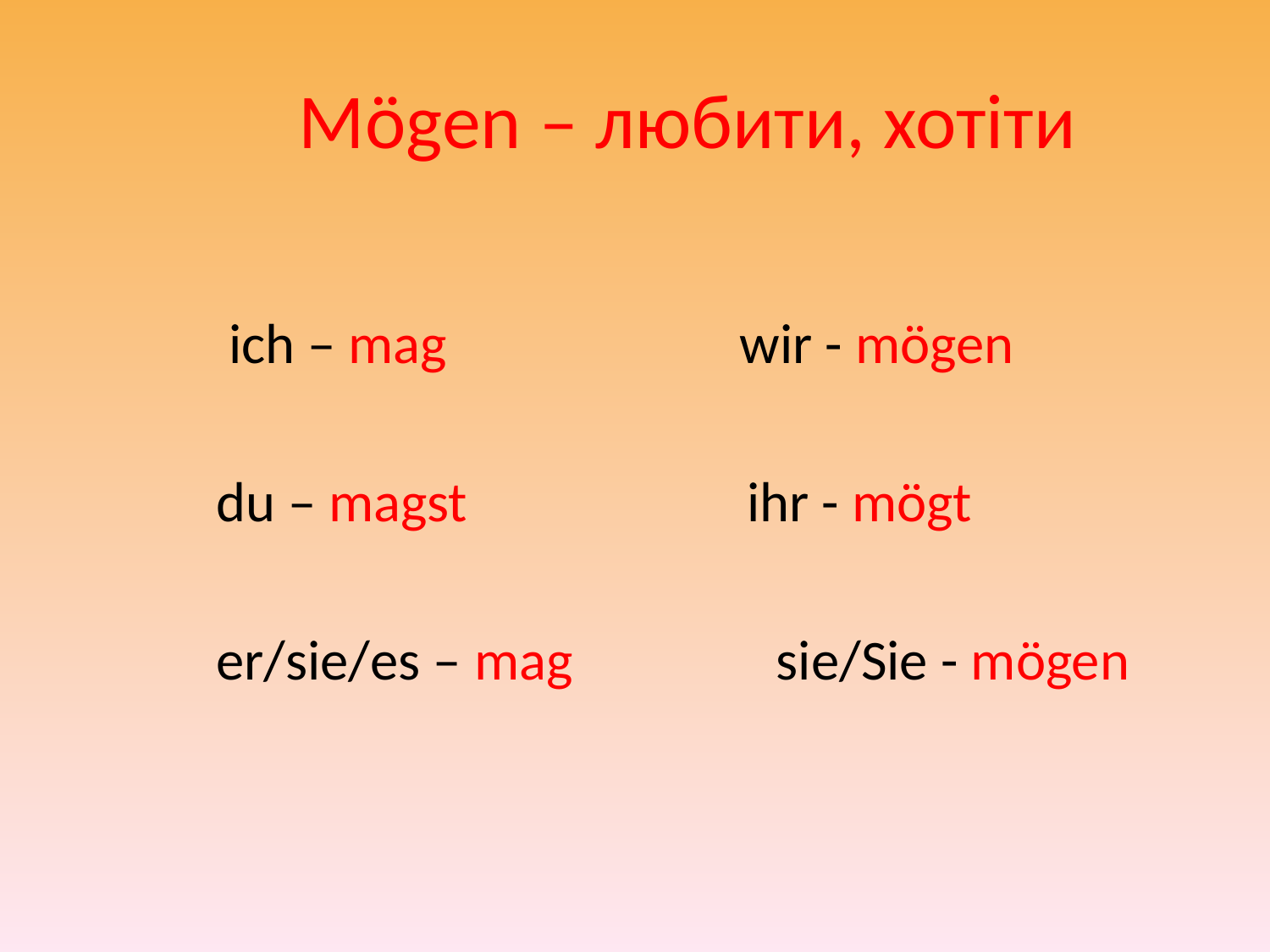

# Mögen – любити, хотіти

            ich – mag                       wir - mögen

           du – magst                      ihr - mögt

           er/sie/es – mag                sie/Sie - mögen